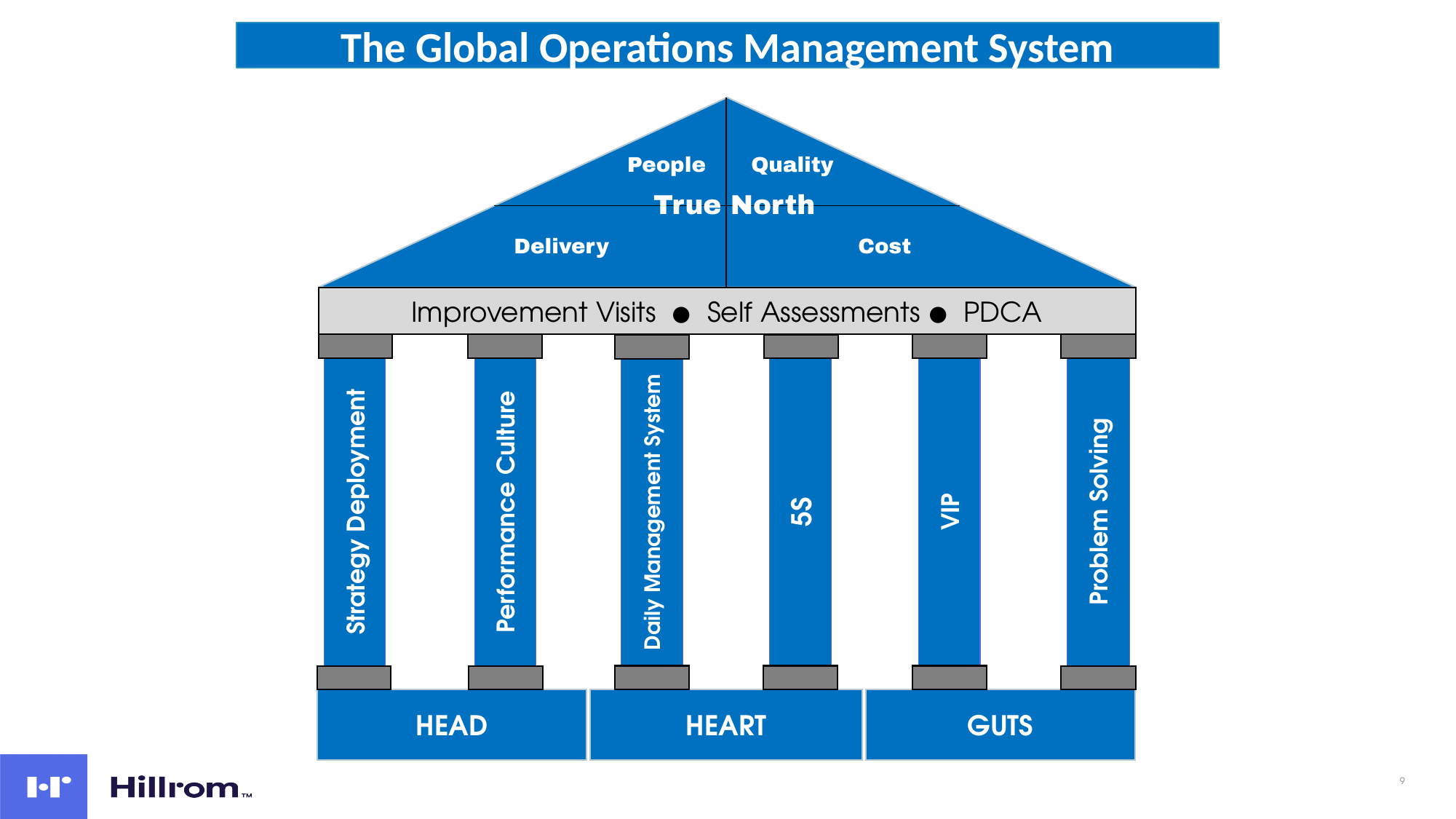

The Global Operations Management System

People
Quality
True North
Delivery
Cost
Improvement Visits  ●  Self Assessments ●  PDCA

Strategy Deployment
VIP
Problem Solving
Performance Culture
Daily Management System
5S

HEAD

HEART

GUTS